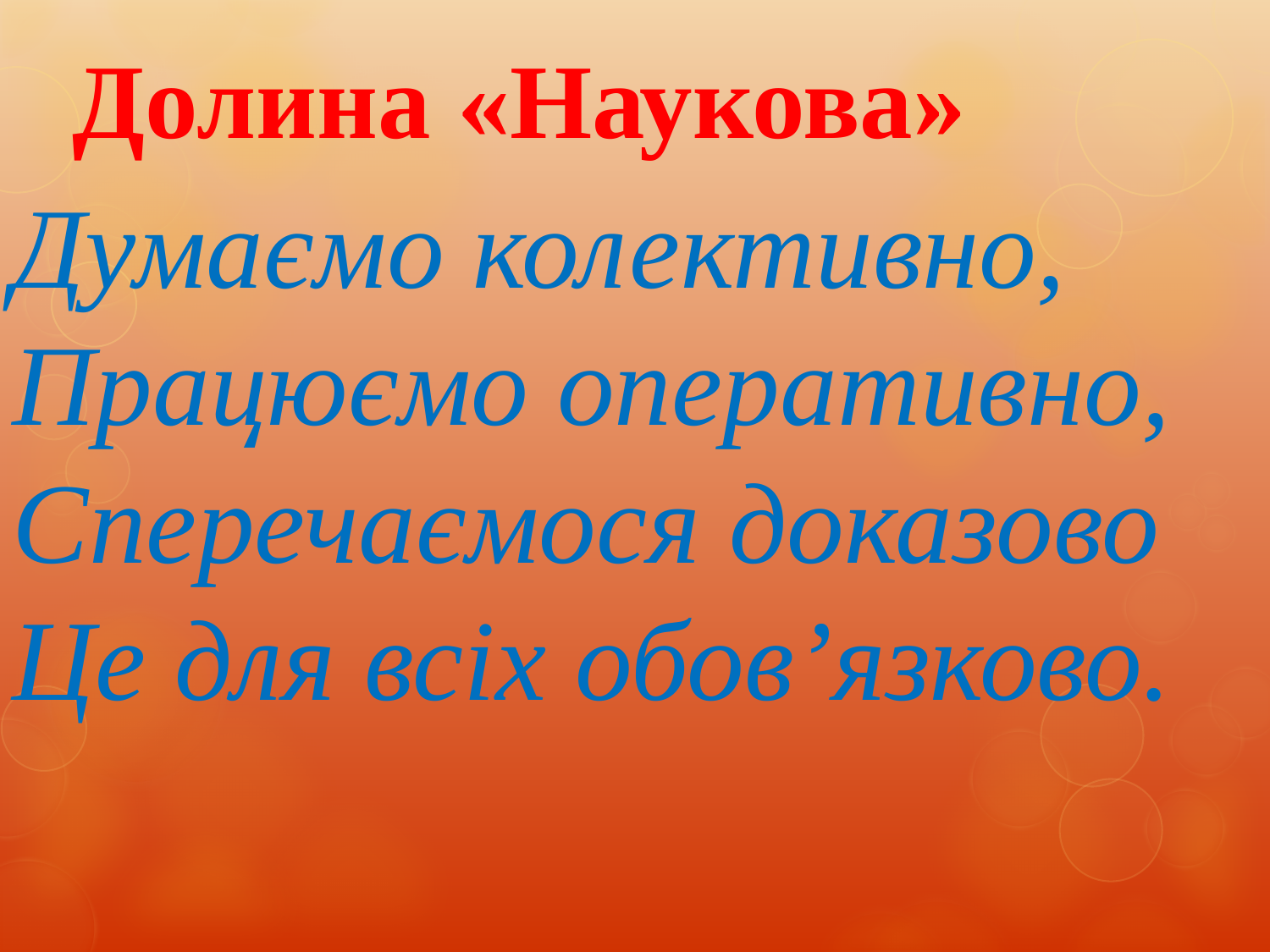

Долина «Наукова»
Думаємо колективно,
Працюємо оперативно,
Сперечаємося доказово
Це для всіх обов’язково.